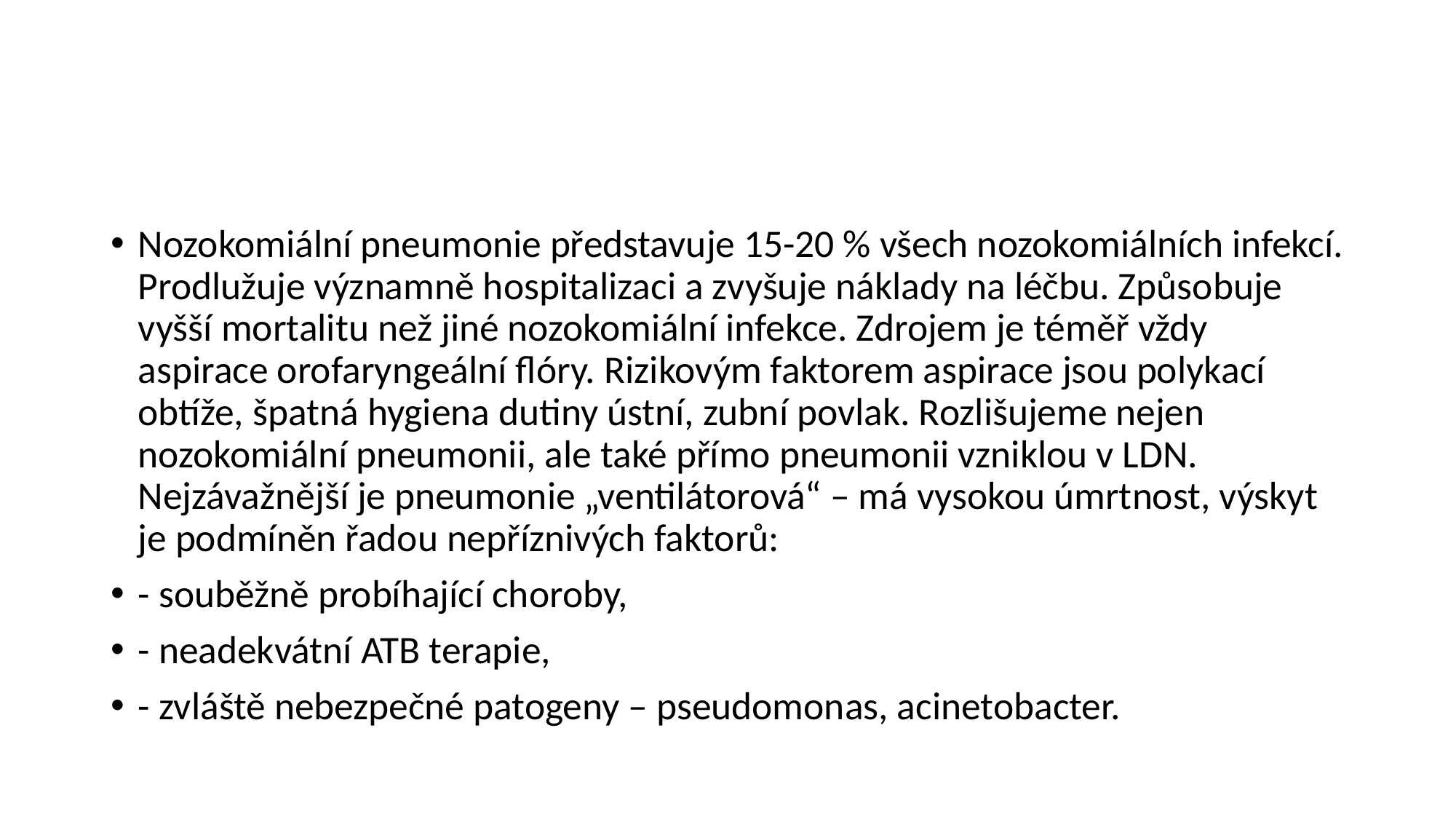

#
Nozokomiální pneumonie představuje 15-20 % všech nozokomiálních infekcí. Prodlužuje významně hospitalizaci a zvyšuje náklady na léčbu. Způsobuje vyšší mortalitu než jiné nozokomiální infekce. Zdrojem je téměř vždy aspirace orofaryngeální flóry. Rizikovým faktorem aspirace jsou polykací obtíže, špatná hygiena dutiny ústní, zubní povlak. Rozlišujeme nejen nozokomiální pneumonii, ale také přímo pneumonii vzniklou v LDN. Nejzávažnější je pneumonie „ventilátorová“ – má vysokou úmrtnost, výskyt je podmíněn řadou nepříznivých faktorů:
- souběžně probíhající choroby,
- neadekvátní ATB terapie,
- zvláště nebezpečné patogeny – pseudomonas, acinetobacter.